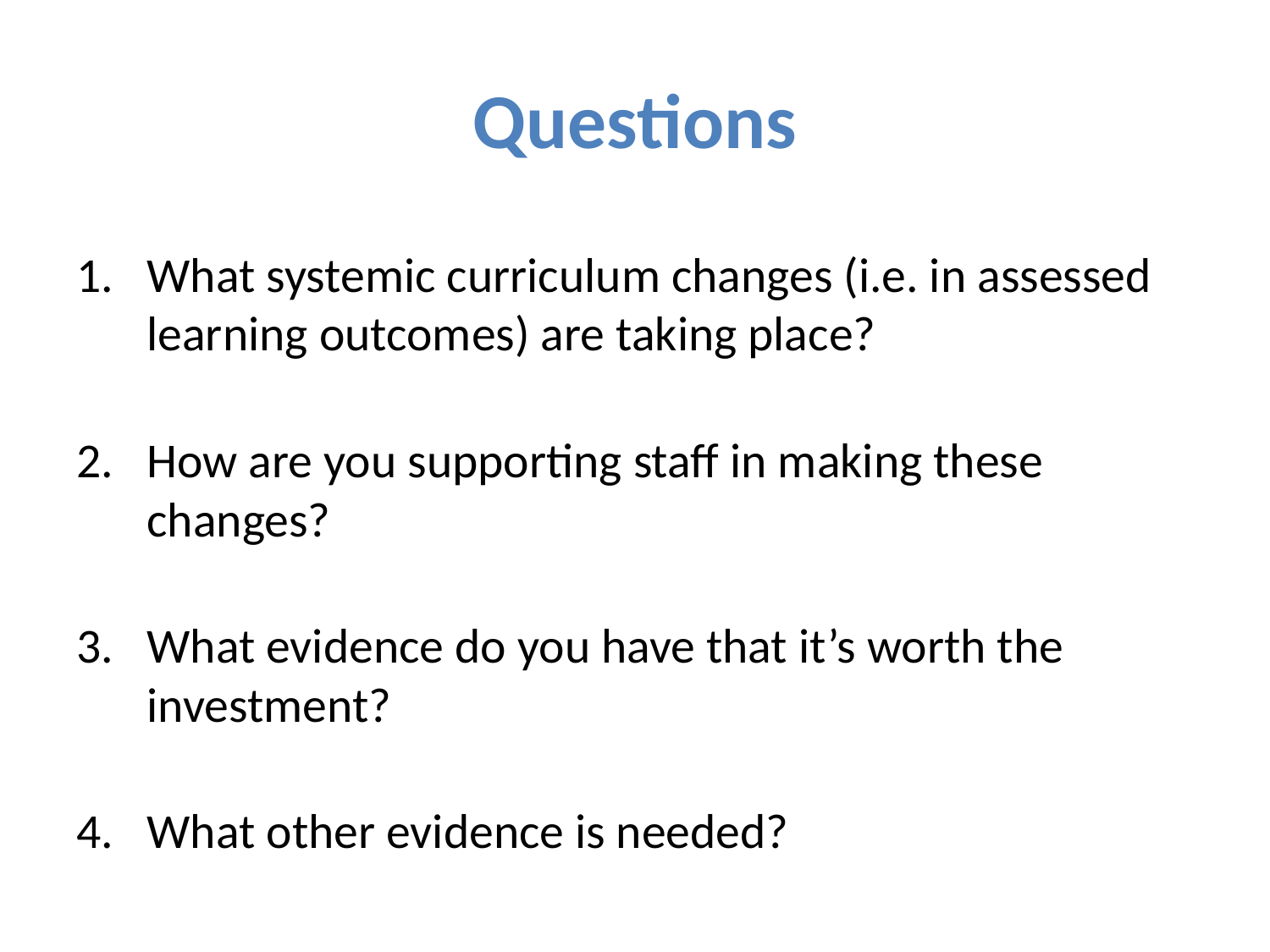

# Questions
What systemic curriculum changes (i.e. in assessed learning outcomes) are taking place?
How are you supporting staff in making these changes?
What evidence do you have that it’s worth the investment?
What other evidence is needed?